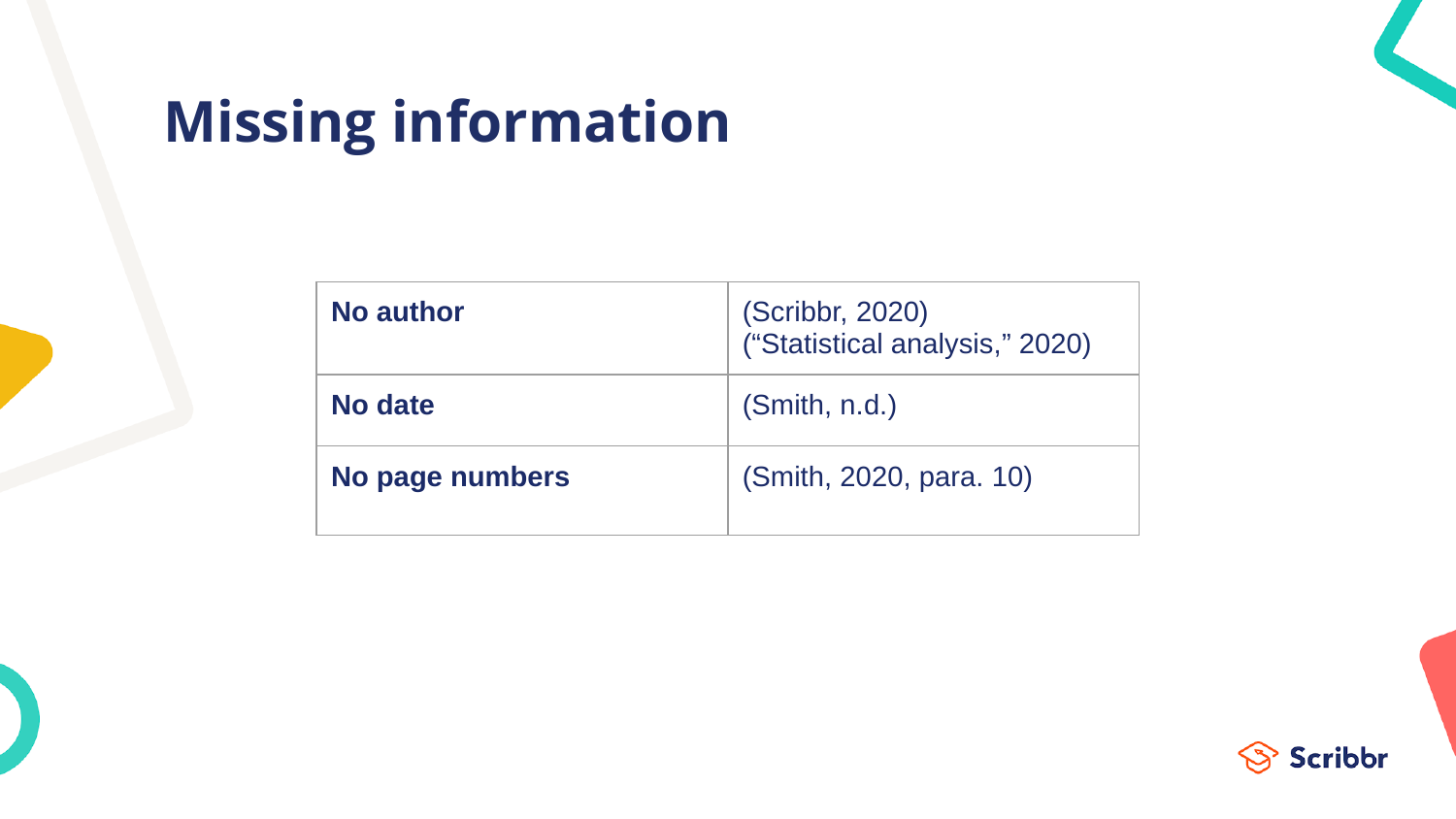

# Missing information
| No author | (Scribbr, 2020) (“Statistical analysis,” 2020) |
| --- | --- |
| No date | (Smith, n.d.) |
| No page numbers | (Smith, 2020, para. 10) |